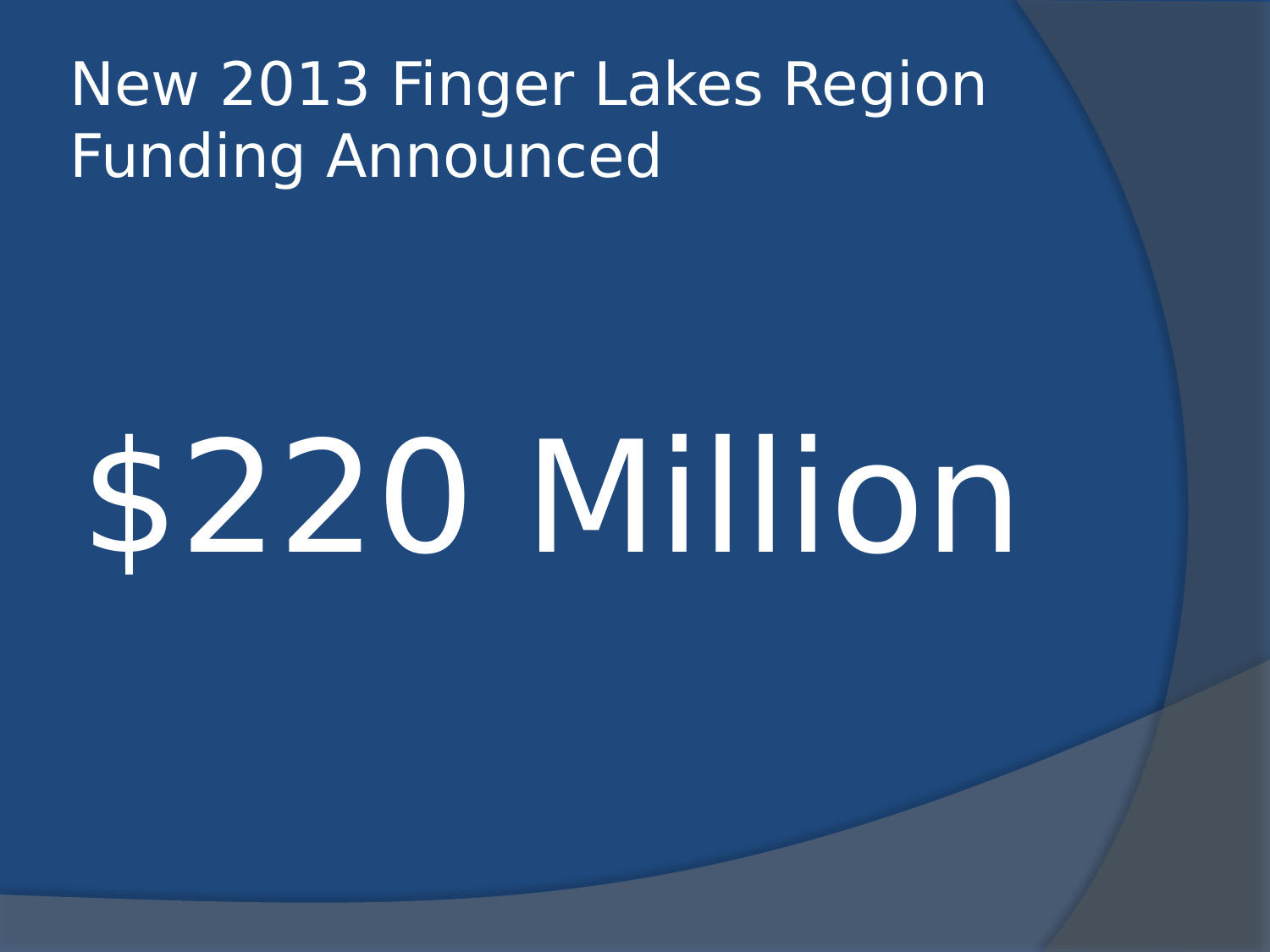

# New 2013 Finger Lakes Region Funding Announced

$220 Million